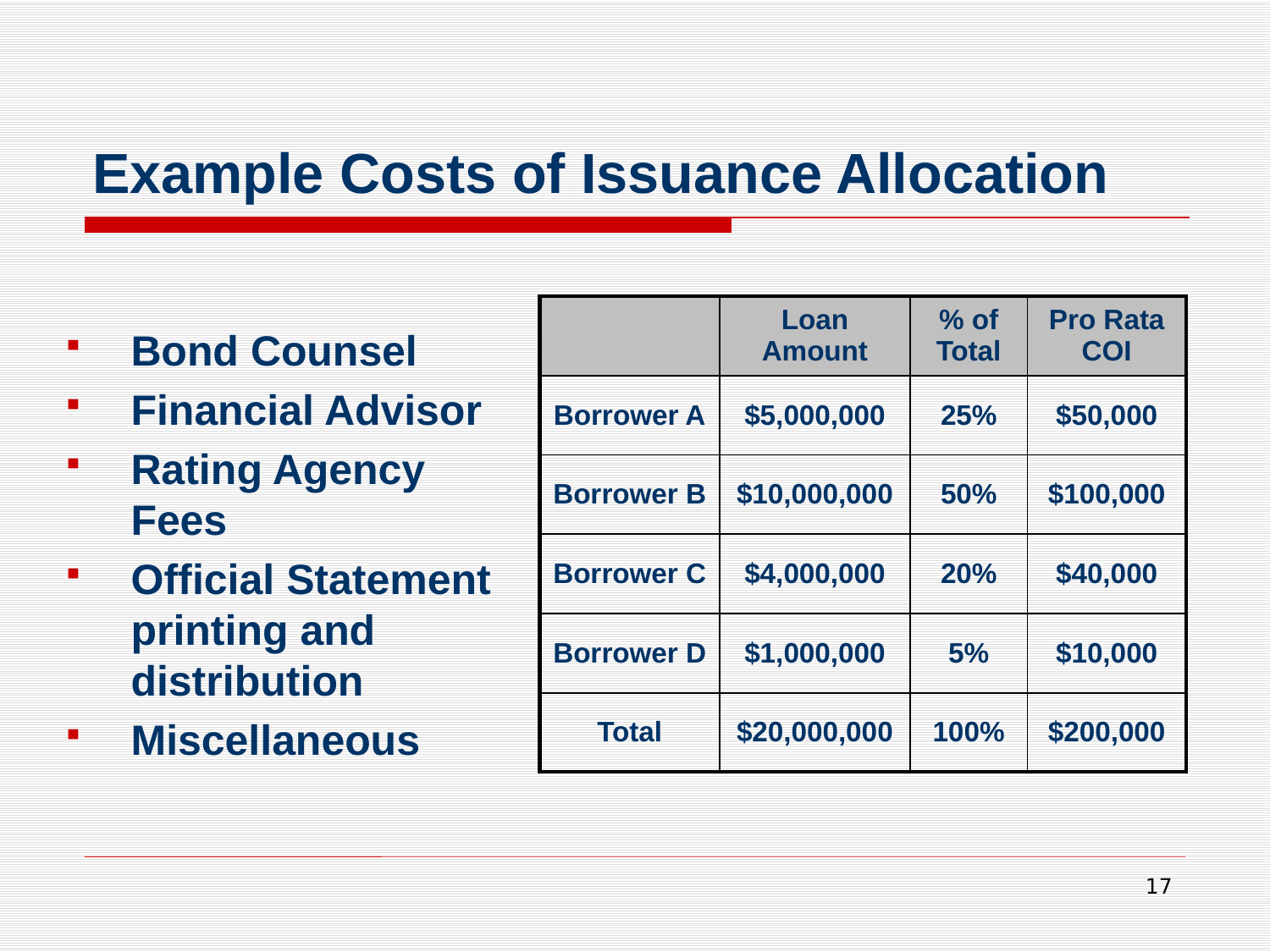

# Example Costs of Issuance Allocation
|  | Loan Amount | % of Total | Pro Rata COI |
| --- | --- | --- | --- |
| Borrower A | $5,000,000 | 25% | $50,000 |
| Borrower B | $10,000,000 | 50% | $100,000 |
| Borrower C | $4,000,000 | 20% | $40,000 |
| Borrower D | $1,000,000 | 5% | $10,000 |
| Total | $20,000,000 | 100% | $200,000 |
Bond Counsel
Financial Advisor
Rating Agency Fees
Official Statement printing and distribution
Miscellaneous

17